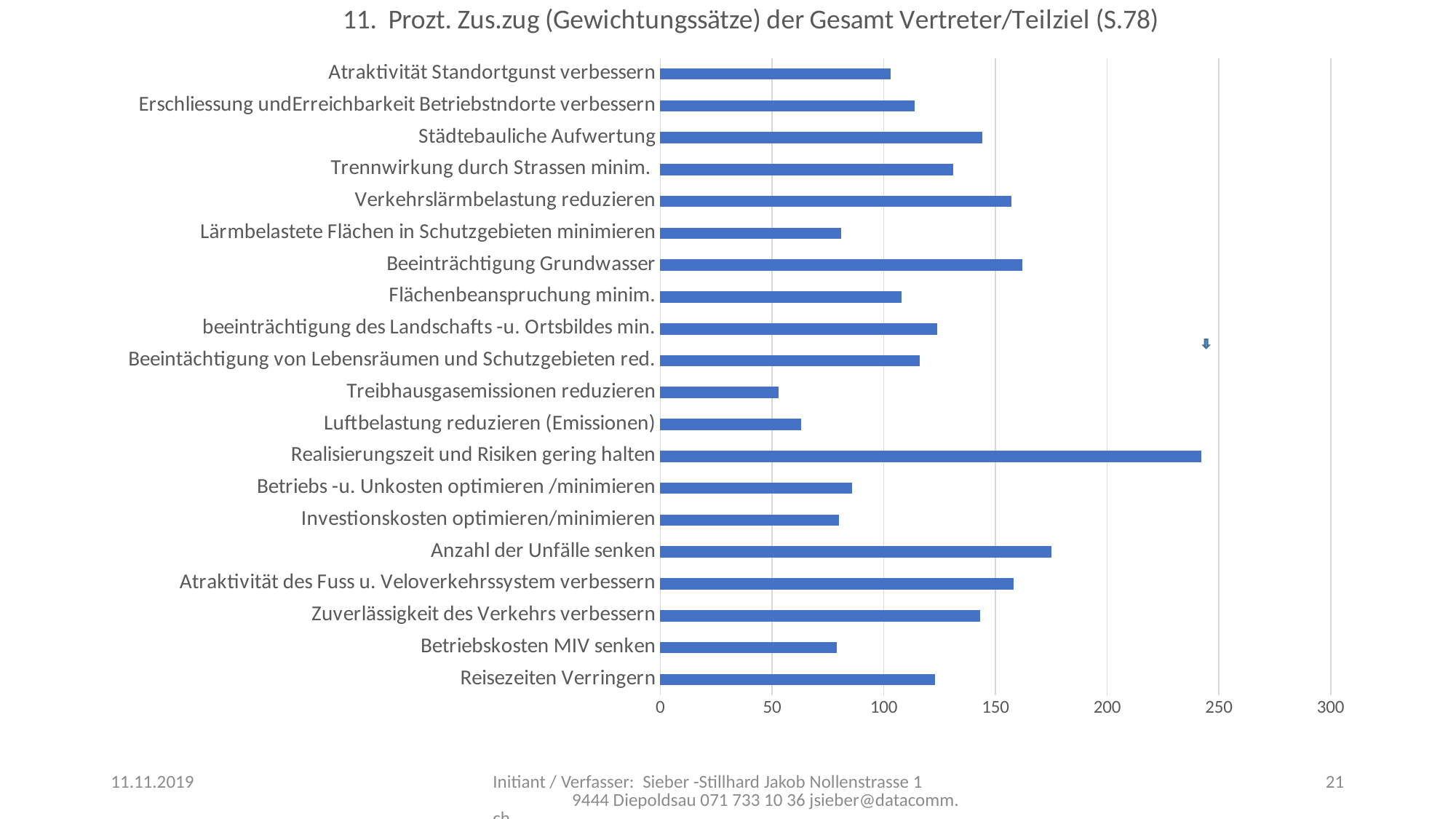

### Chart: 11.  Prozt. Zus.zug (Gewichtungssätze) der Gesamt Vertreter/Teilziel (S.78)

| Category |  |
|---|---|
| Reisezeiten Verringern | 123.0 |
| Betriebskosten MIV senken | 79.0 |
| Zuverlässigkeit des Verkehrs verbessern | 143.0 |
| Atraktivität des Fuss u. Veloverkehrssystem verbessern | 158.0 |
| Anzahl der Unfälle senken | 175.0 |
| Investionskosten optimieren/minimieren | 80.0 |
| Betriebs -u. Unkosten optimieren /minimieren | 86.0 |
| Realisierungszeit und Risiken gering halten | 242.0 |
| Luftbelastung reduzieren (Emissionen) | 63.0 |
| Treibhausgasemissionen reduzieren | 53.0 |
| Beeintächtigung von Lebensräumen und Schutzgebieten red. | 116.0 |
| beeinträchtigung des Landschafts -u. Ortsbildes min. | 124.0 |
| Flächenbeanspruchung minim. | 108.0 |
| Beeinträchtigung Grundwasser | 162.0 |
| Lärmbelastete Flächen in Schutzgebieten minimieren | 81.0 |
| Verkehrslärmbelastung reduzieren | 157.0 |
| Trennwirkung durch Strassen minim.  | 131.0 |
| Städtebauliche Aufwertung | 144.0 |
| Erschliessung undErreichbarkeit Betriebstndorte verbessern | 114.0 |
| Atraktivität Standortgunst verbessern | 103.0 |
11.11.2019
Initiant / Verfasser:  Sieber -Stillhard Jakob Nollenstrasse 1                            9444 Diepoldsau 071 733 10 36 jsieber@datacomm.ch
21